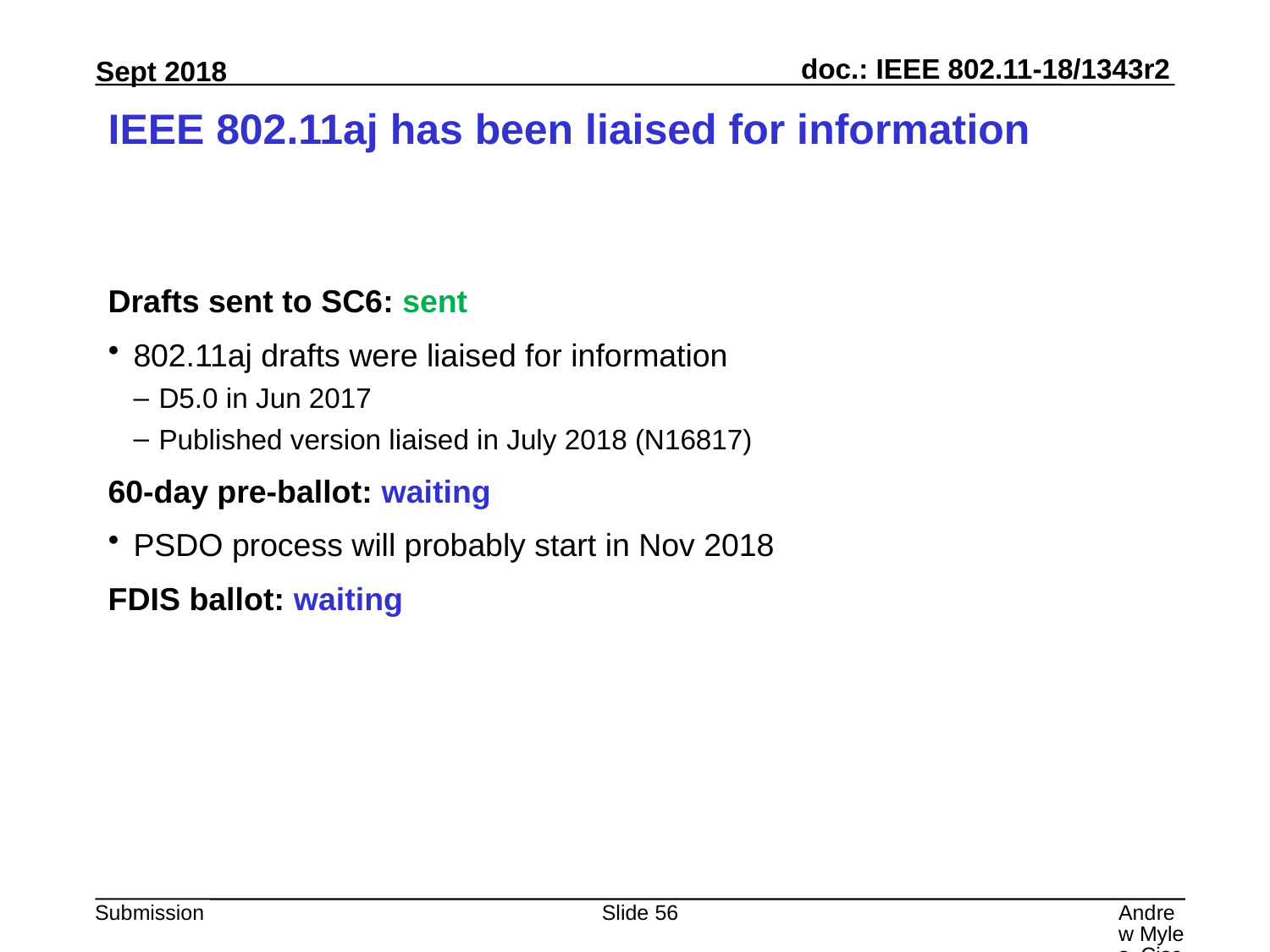

# IEEE 802.11aj has been liaised for information
Drafts sent to SC6: sent
802.11aj drafts were liaised for information
D5.0 in Jun 2017
Published version liaised in July 2018 (N16817)
60-day pre-ballot: waiting
PSDO process will probably start in Nov 2018
FDIS ballot: waiting
Slide 56
Andrew Myles, Cisco